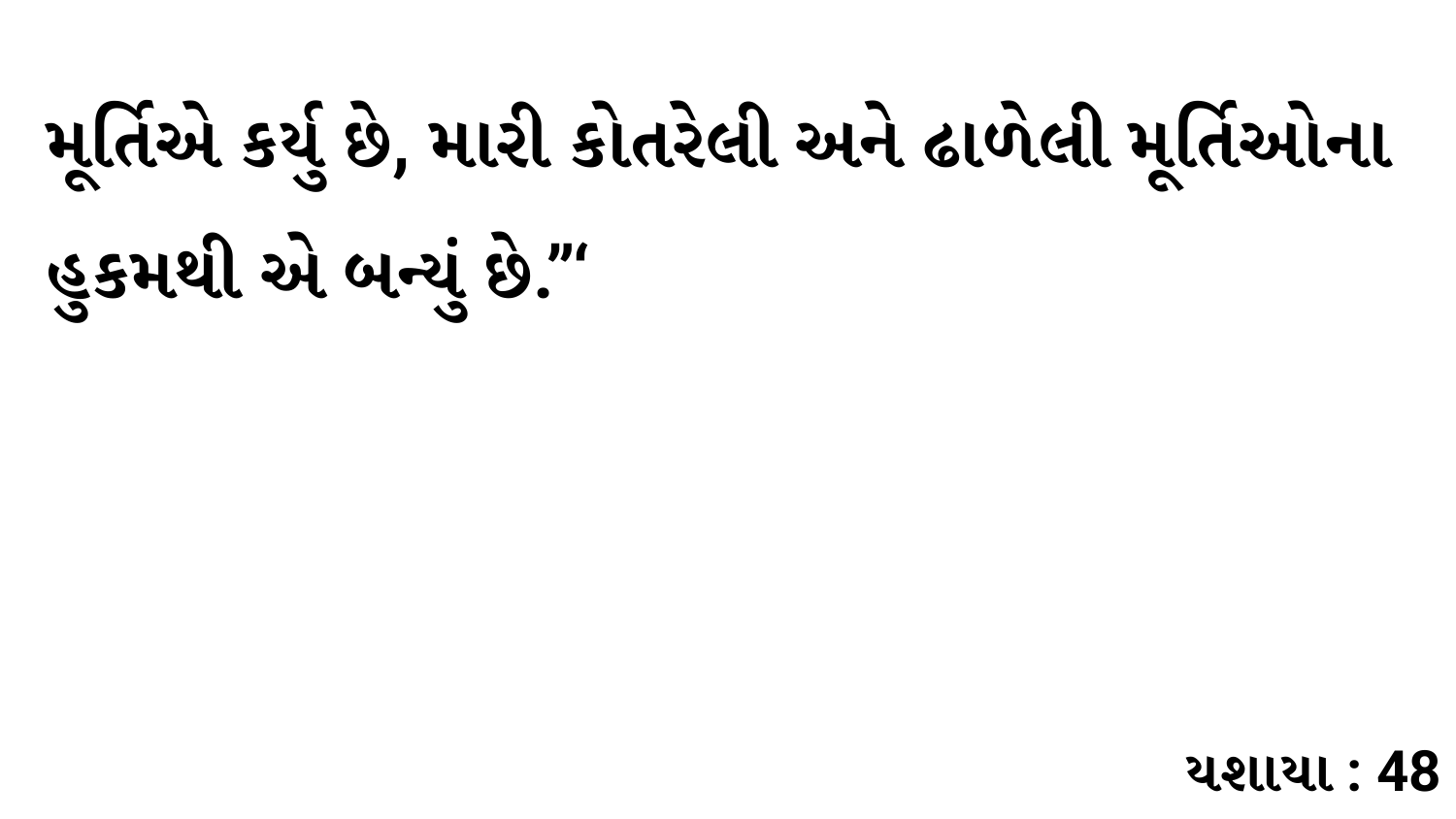

મૂર્તિએ કર્યુ છે, મારી કોતરેલી અને ઢાળેલી મૂર્તિઓના હુકમથી એ બન્યું છે.”‘
યશાયા : 48